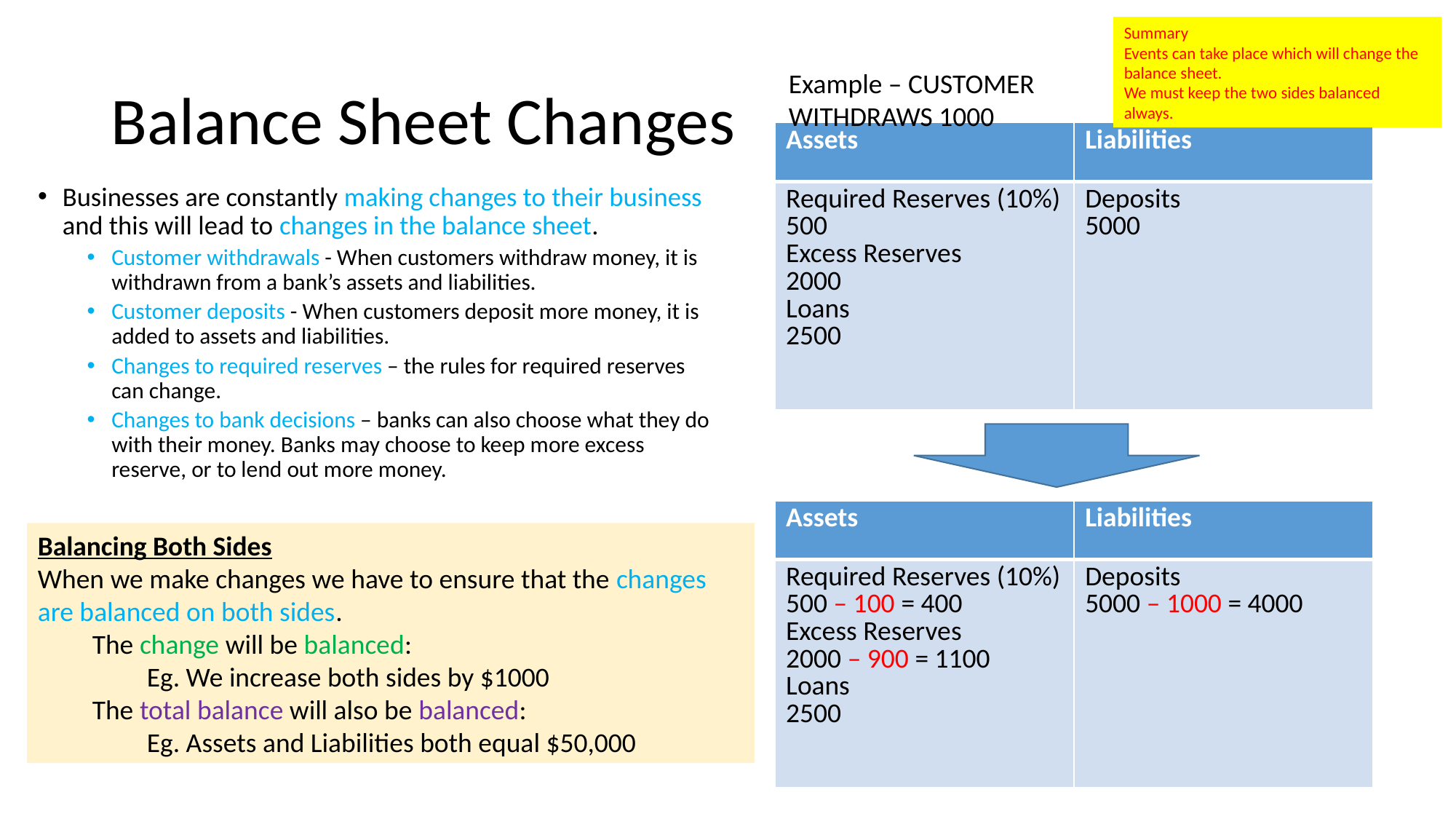

Summary
Events can take place which will change the balance sheet.
We must keep the two sides balanced always.
# Balance Sheet Changes
Example – CUSTOMER WITHDRAWS 1000
| Assets | Liabilities |
| --- | --- |
| Required Reserves (10%) 500 Excess Reserves 2000 Loans 2500 | Deposits 5000 |
Businesses are constantly making changes to their business and this will lead to changes in the balance sheet.
Customer withdrawals - When customers withdraw money, it is withdrawn from a bank’s assets and liabilities.
Customer deposits - When customers deposit more money, it is added to assets and liabilities.
Changes to required reserves – the rules for required reserves can change.
Changes to bank decisions – banks can also choose what they do with their money. Banks may choose to keep more excess reserve, or to lend out more money.

| Assets | Liabilities |
| --- | --- |
| Required Reserves (10%) 500 – 100 = 400 Excess Reserves 2000 – 900 = 1100 Loans 2500 | Deposits 5000 – 1000 = 4000 |
Balancing Both Sides
When we make changes we have to ensure that the changes are balanced on both sides.
The change will be balanced:
Eg. We increase both sides by $1000
The total balance will also be balanced:
Eg. Assets and Liabilities both equal $50,000